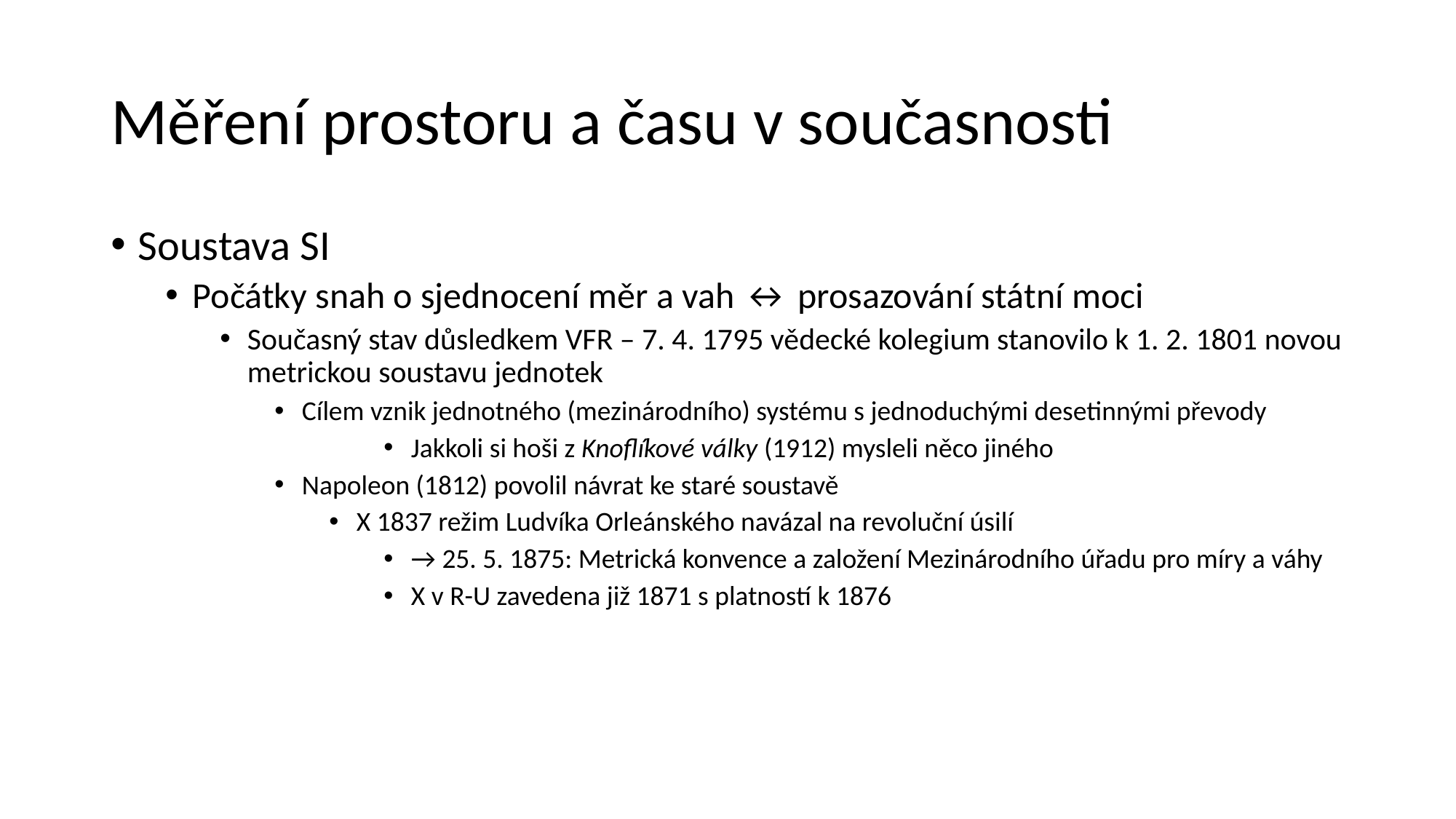

# Měření prostoru a času v současnosti
Soustava SI
Počátky snah o sjednocení měr a vah ↔ prosazování státní moci
Současný stav důsledkem VFR – 7. 4. 1795 vědecké kolegium stanovilo k 1. 2. 1801 novou metrickou soustavu jednotek
Cílem vznik jednotného (mezinárodního) systému s jednoduchými desetinnými převody
Jakkoli si hoši z Knoflíkové války (1912) mysleli něco jiného
Napoleon (1812) povolil návrat ke staré soustavě
X 1837 režim Ludvíka Orleánského navázal na revoluční úsilí
→ 25. 5. 1875: Metrická konvence a založení Mezinárodního úřadu pro míry a váhy
X v R-U zavedena již 1871 s platností k 1876